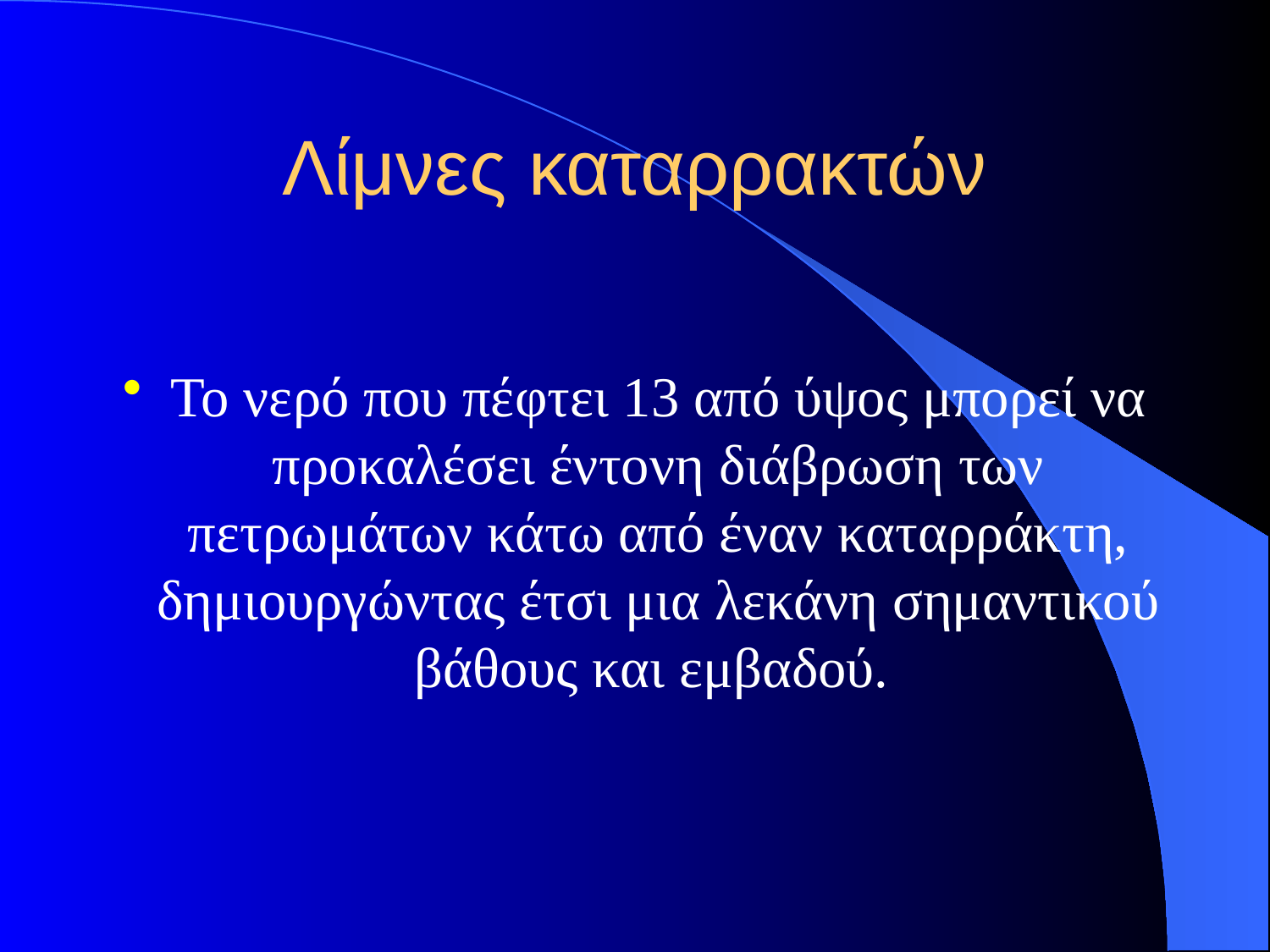

# Λίμνες καταρρακτών

Το νερό που πέφτει 13 από ύψος μπορεί να προκαλέσει έντονη διάβρωση των πετρωμάτων κάτω από έναν καταρράκτη, δημιουργώντας έτσι μια λεκάνη σημαντικού βάθους και εμβαδού.